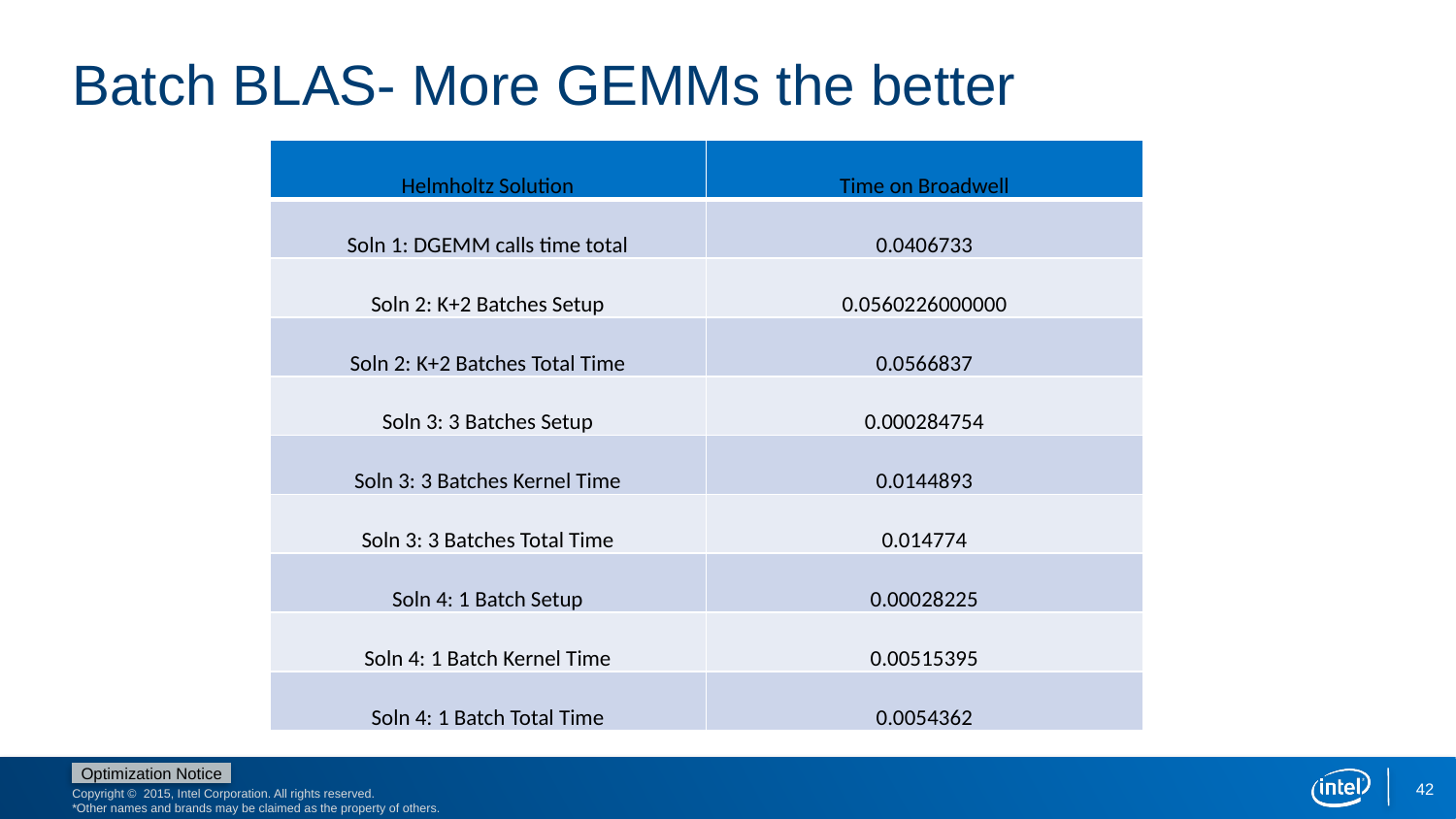

# Batch BLAS- More GEMMs the better
| Helmholtz Solution | Time on Broadwell |
| --- | --- |
| Soln 1: DGEMM calls time total | 0.0406733 |
| Soln 2: K+2 Batches Setup | 0.0560226000000 |
| Soln 2: K+2 Batches Total Time | 0.0566837 |
| Soln 3: 3 Batches Setup | 0.000284754 |
| Soln 3: 3 Batches Kernel Time | 0.0144893 |
| Soln 3: 3 Batches Total Time | 0.014774 |
| Soln 4: 1 Batch Setup | 0.00028225 |
| Soln 4: 1 Batch Kernel Time | 0.00515395 |
| Soln 4: 1 Batch Total Time | 0.0054362 |
42